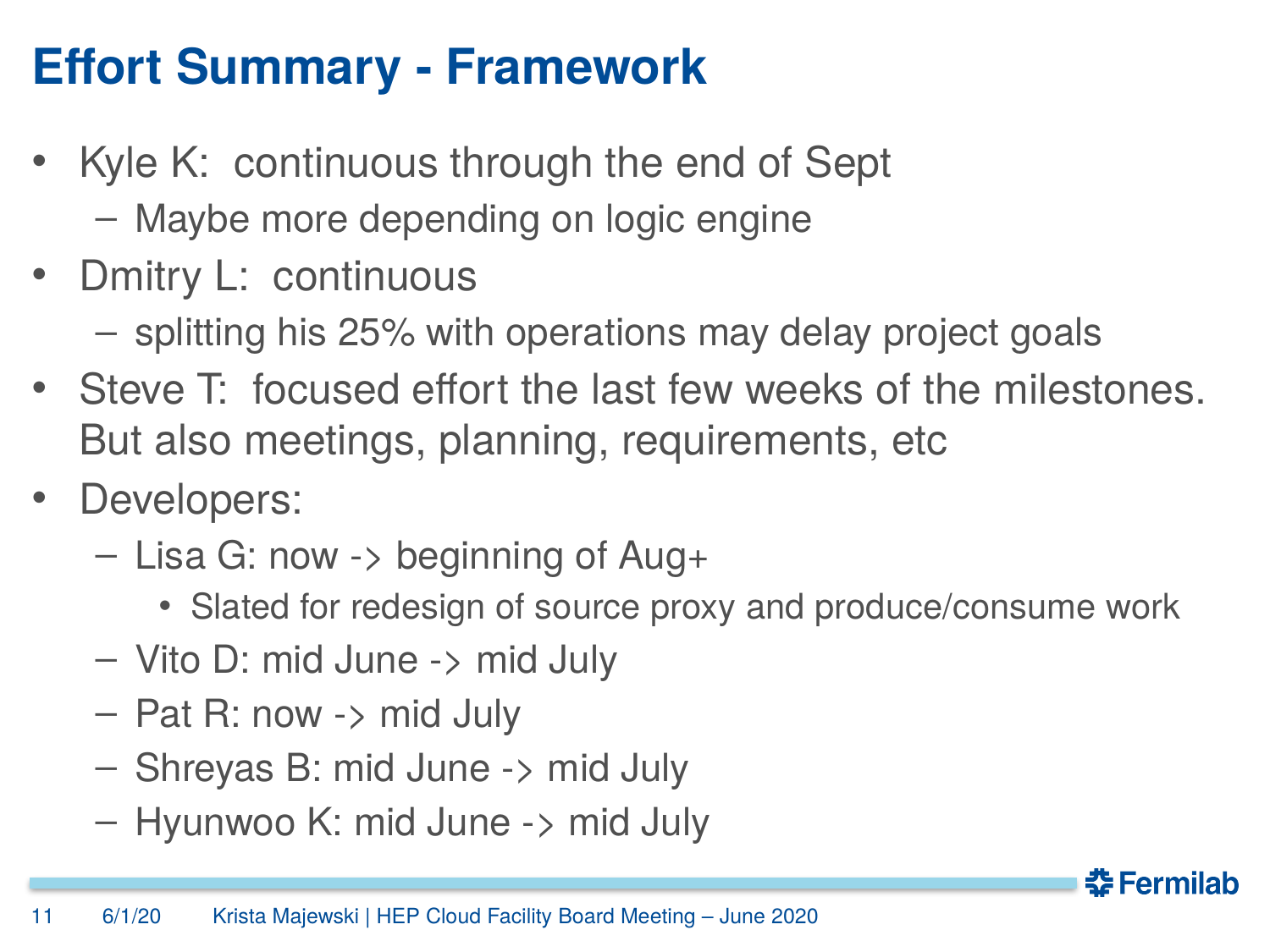

# Effort Summary - Framework
Kyle K:  continuous through the end of Sept
Maybe more depending on logic engine
Dmitry L:  continuous
splitting his 25% with operations may delay project goals
Steve T:  focused effort the last few weeks of the milestones. But also meetings, planning, requirements, etc
Developers:
Lisa G: now -> beginning of Aug+
Slated for redesign of source proxy and produce/consume work
Vito D: mid June -> mid July
Pat R: now -> mid July
Shreyas B: mid June -> mid July
Hyunwoo K: mid June -> mid July

11
6/1/20
Krista Majewski | HEP Cloud Facility Board Meeting – June 2020